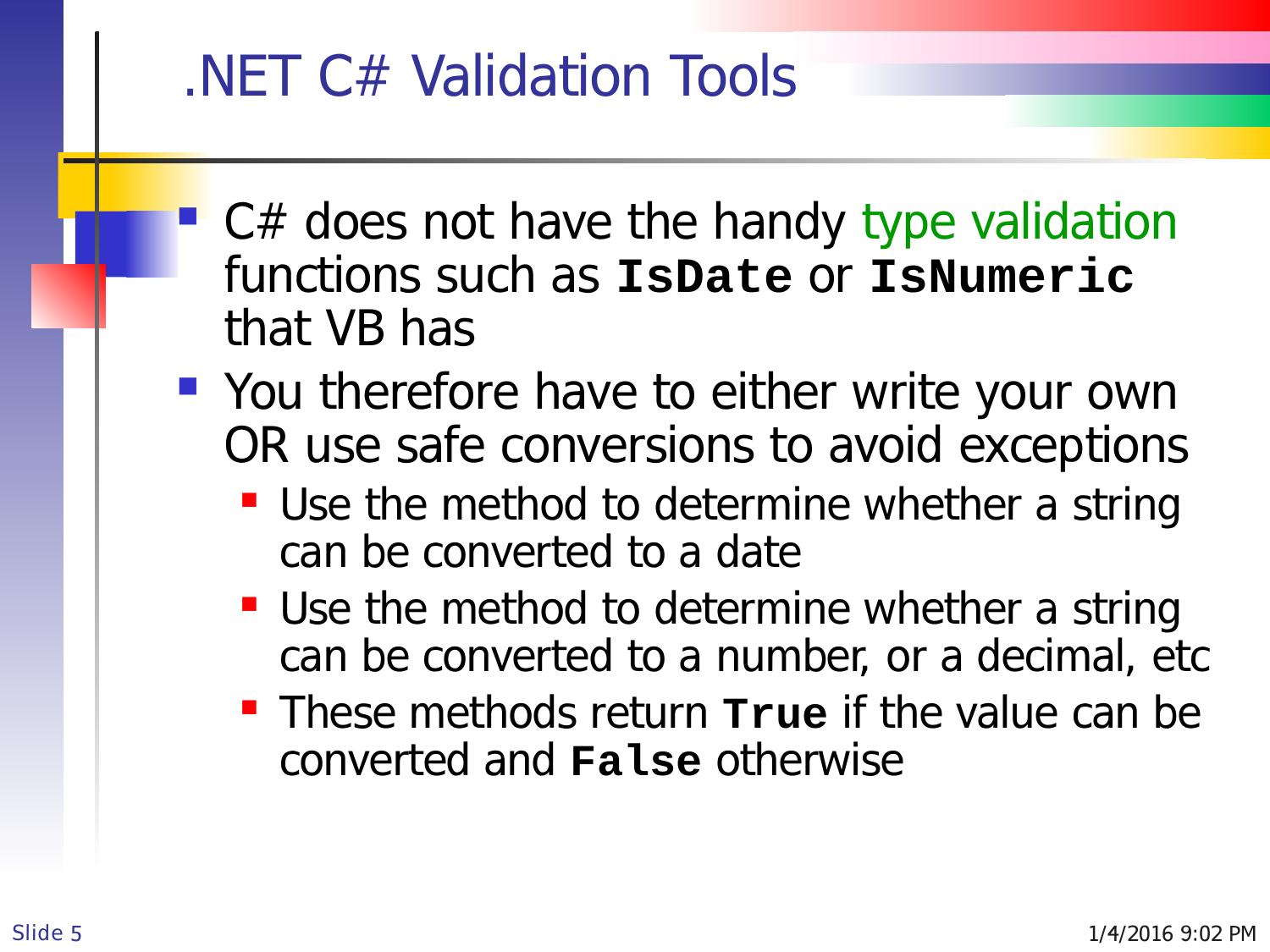

# .NET C# Validation Tools
C# does not have the handy type validation functions such as IsDate or IsNumeric that VB has
You therefore have to either write your own OR use safe conversions to avoid exceptions
Use the method to determine whether a string can be converted to a date
Use the method to determine whether a string can be converted to a number, or a decimal, etc
These methods return True if the value can be converted and False otherwise

1/4/2016 9:02 PM